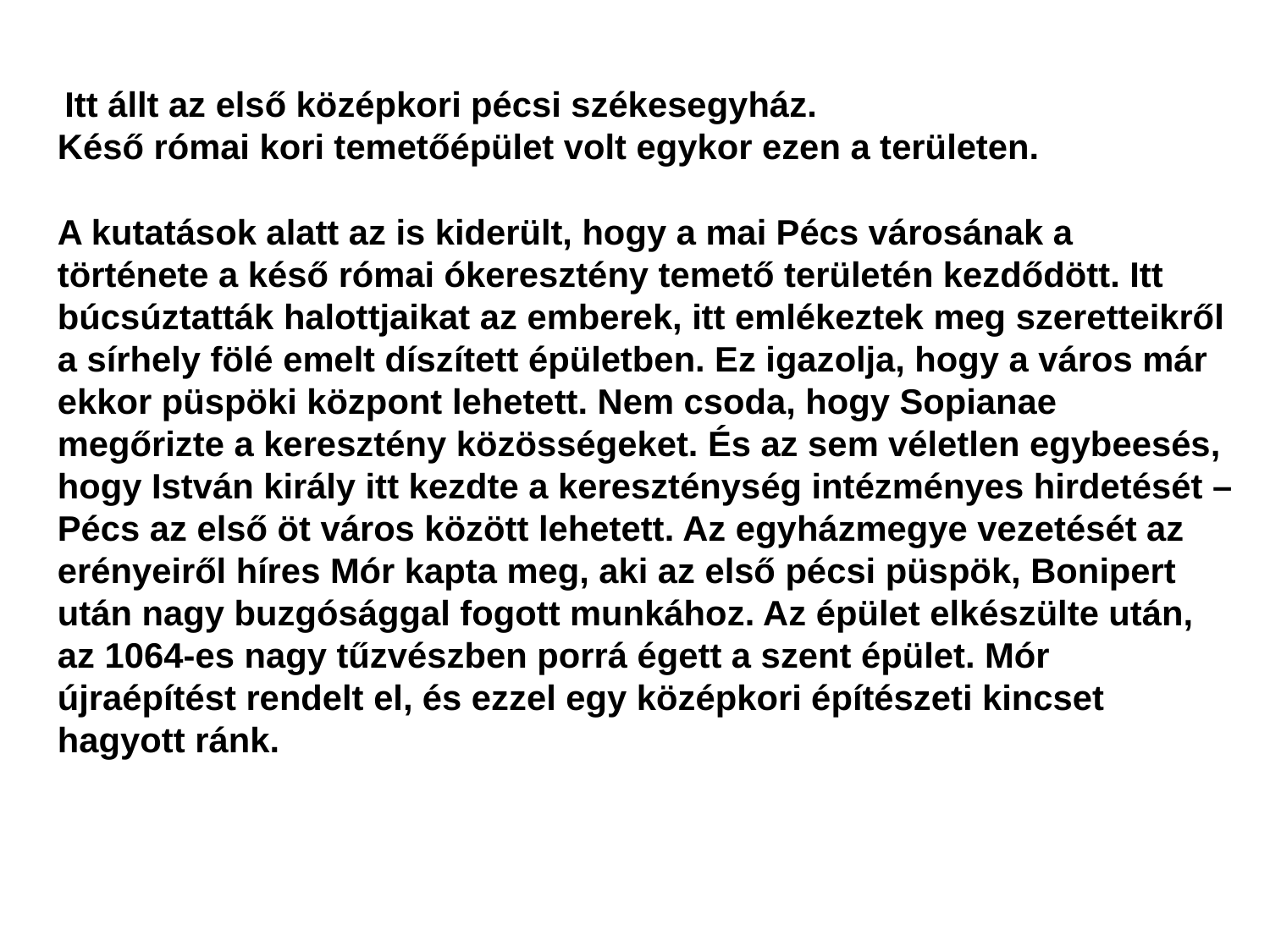

Itt állt az első középkori pécsi székesegyház.
Késő római kori temetőépület volt egykor ezen a területen.

A kutatások alatt az is kiderült, hogy a mai Pécs városának a története a késő római ókeresztény temető területén kezdődött. Itt búcsúztatták halottjaikat az emberek, itt emlékeztek meg szeretteikről a sírhely fölé emelt díszített épületben. Ez igazolja, hogy a város már ekkor püspöki központ lehetett. Nem csoda, hogy Sopianae megőrizte a keresztény közösségeket. És az sem véletlen egybeesés, hogy István király itt kezdte a kereszténység intézményes hirdetését – Pécs az első öt város között lehetett. Az egyházmegye vezetését az erényeiről híres Mór kapta meg, aki az első pécsi püspök, Bonipert után nagy buzgósággal fogott munkához. Az épület elkészülte után, az 1064-es nagy tűzvészben porrá égett a szent épület. Mór újraépítést rendelt el, és ezzel egy középkori építészeti kincset hagyott ránk.